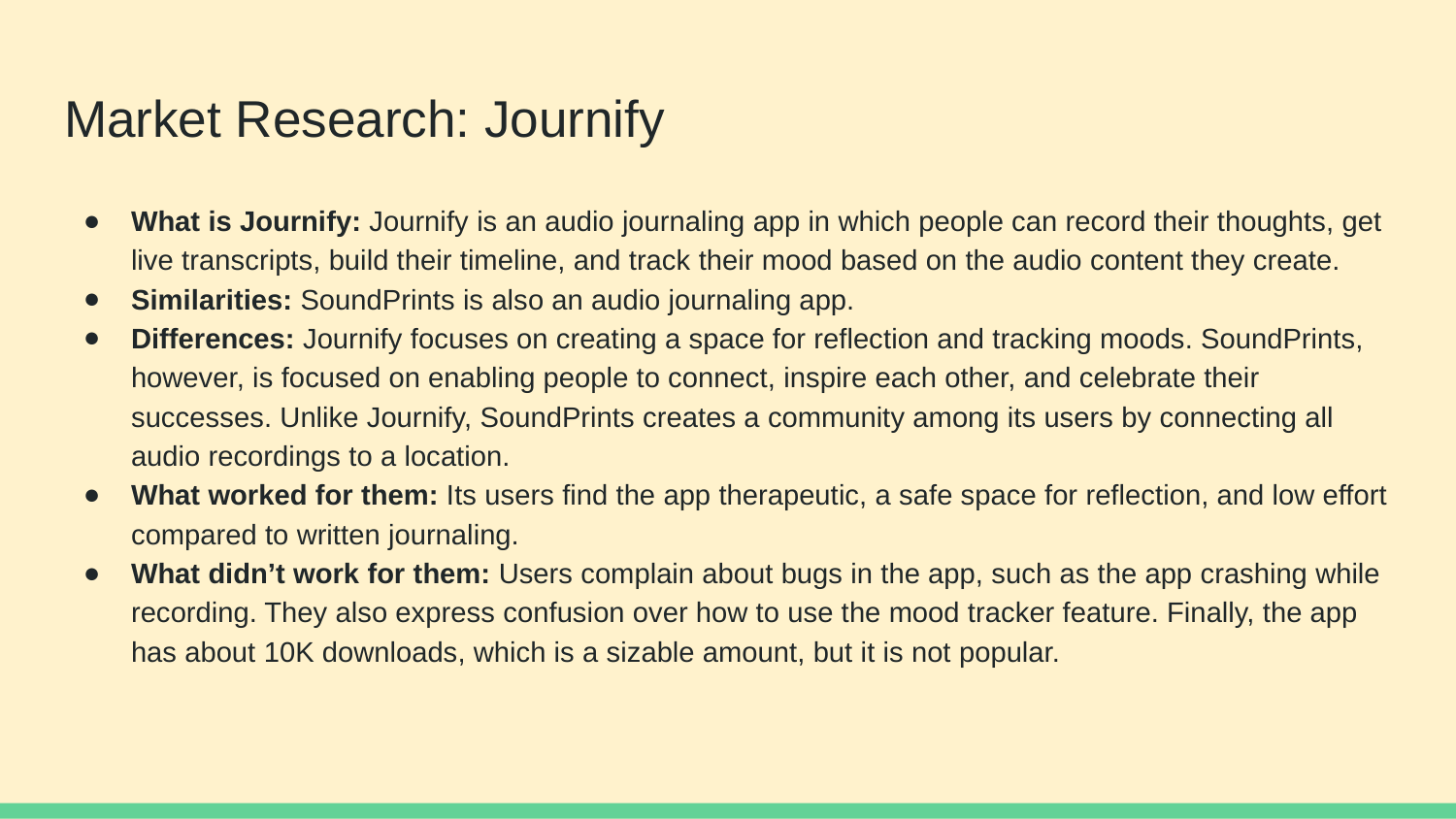

# Market Research: Journify
What is Journify: Journify is an audio journaling app in which people can record their thoughts, get live transcripts, build their timeline, and track their mood based on the audio content they create.
Similarities: SoundPrints is also an audio journaling app.
Differences: Journify focuses on creating a space for reflection and tracking moods. SoundPrints, however, is focused on enabling people to connect, inspire each other, and celebrate their successes. Unlike Journify, SoundPrints creates a community among its users by connecting all audio recordings to a location.
What worked for them: Its users find the app therapeutic, a safe space for reflection, and low effort compared to written journaling.
What didn’t work for them: Users complain about bugs in the app, such as the app crashing while recording. They also express confusion over how to use the mood tracker feature. Finally, the app has about 10K downloads, which is a sizable amount, but it is not popular.